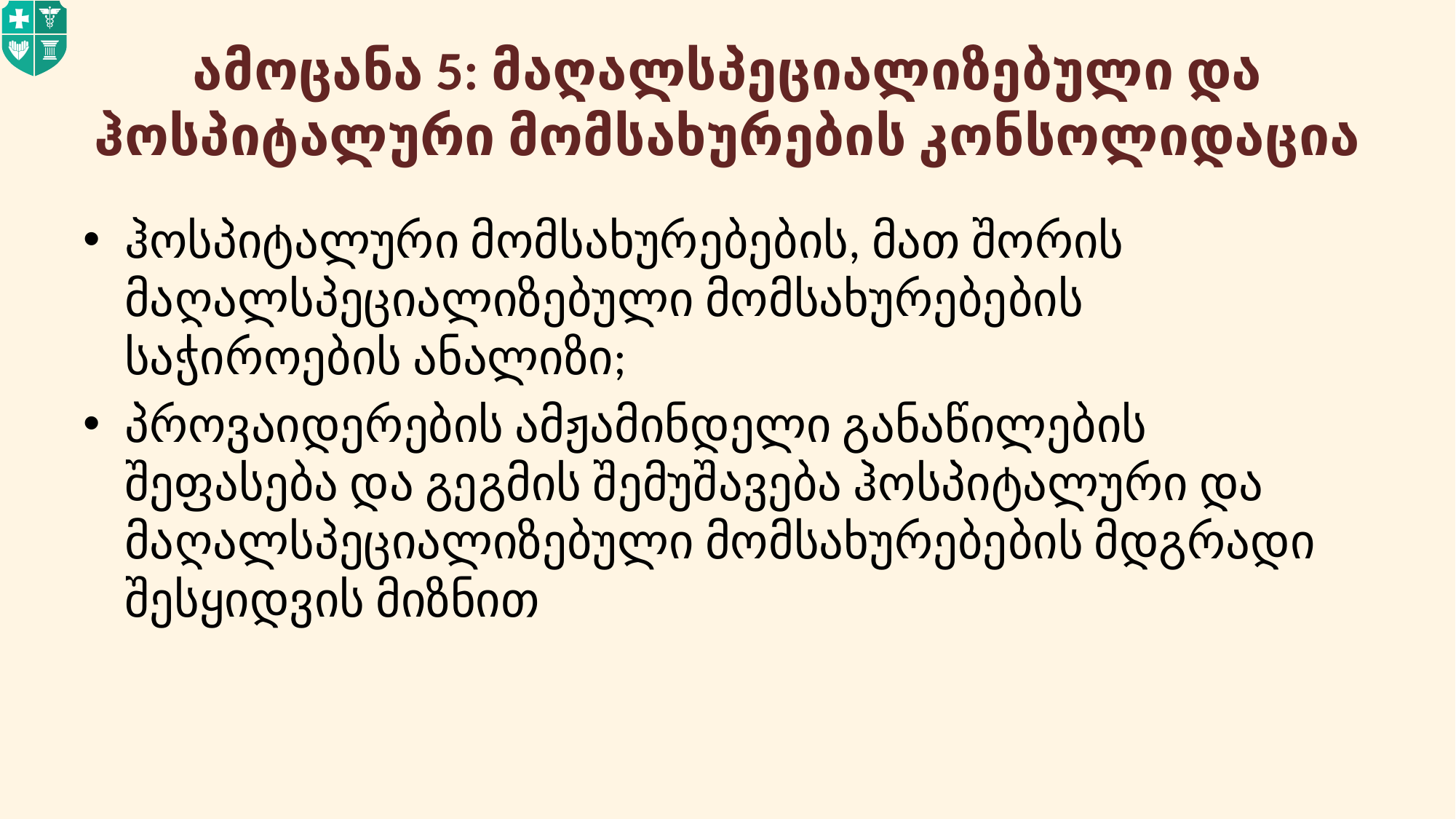

# ამოცანა 5: მაღალსპეციალიზებული და ჰოსპიტალური მომსახურების კონსოლიდაცია
ჰოსპიტალური მომსახურებების, მათ შორის მაღალსპეციალიზებული მომსახურებების საჭიროების ანალიზი;
პროვაიდერების ამჟამინდელი განაწილების შეფასება და გეგმის შემუშავება ჰოსპიტალური და მაღალსპეციალიზებული მომსახურებების მდგრადი შესყიდვის მიზნით